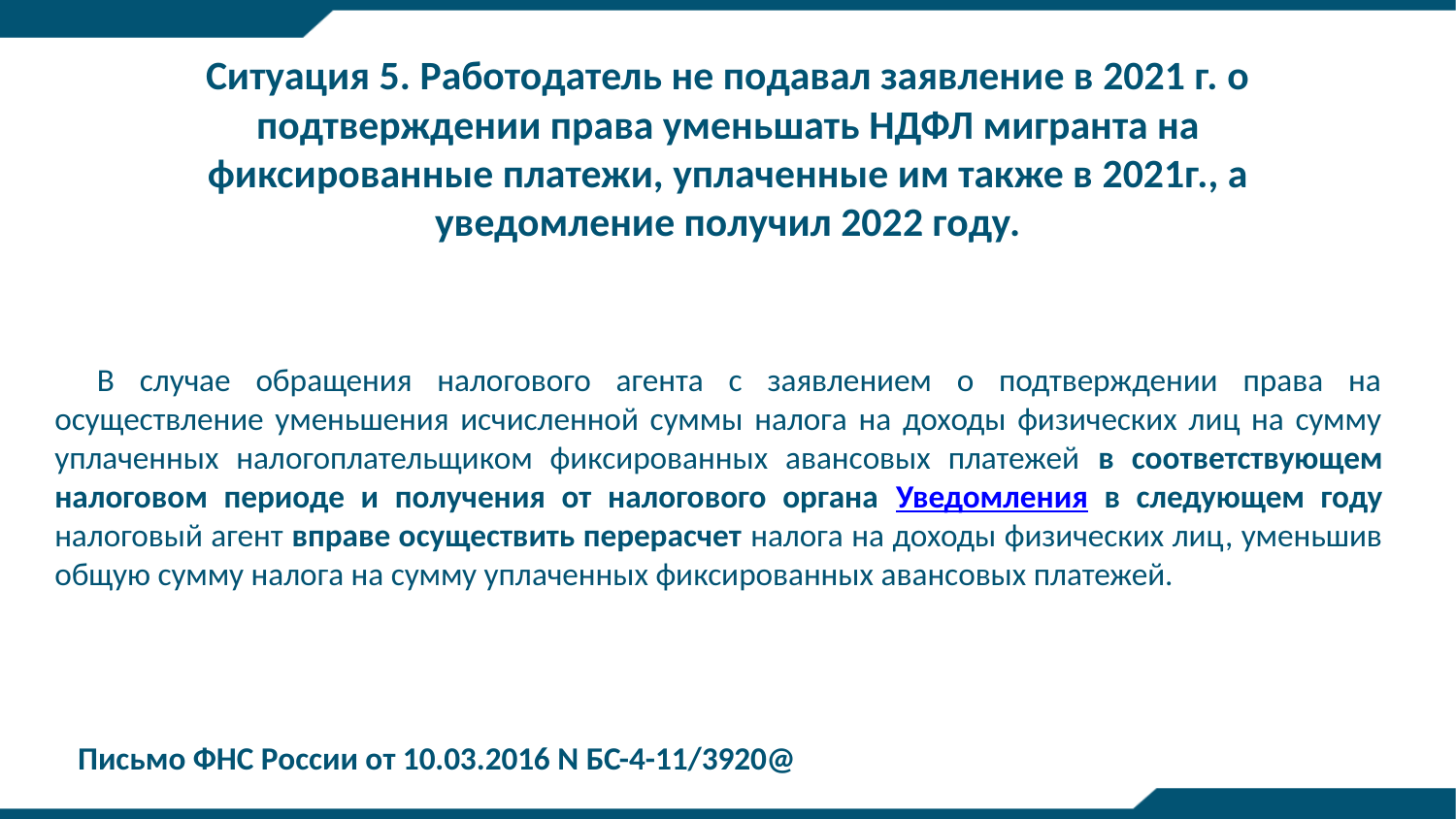

Ситуация 5. Работодатель не подавал заявление в 2021 г. о подтверждении права уменьшать НДФЛ мигранта на фиксированные платежи, уплаченные им также в 2021г., а уведомление получил 2022 году.
В случае обращения налогового агента с заявлением о подтверждении права на осуществление уменьшения исчисленной суммы налога на доходы физических лиц на сумму уплаченных налогоплательщиком фиксированных авансовых платежей в соответствующем налоговом периоде и получения от налогового органа Уведомления в следующем году налоговый агент вправе осуществить перерасчет налога на доходы физических лиц, уменьшив общую сумму налога на сумму уплаченных фиксированных авансовых платежей.

Письмо ФНС России от 10.03.2016 N БС-4-11/3920@